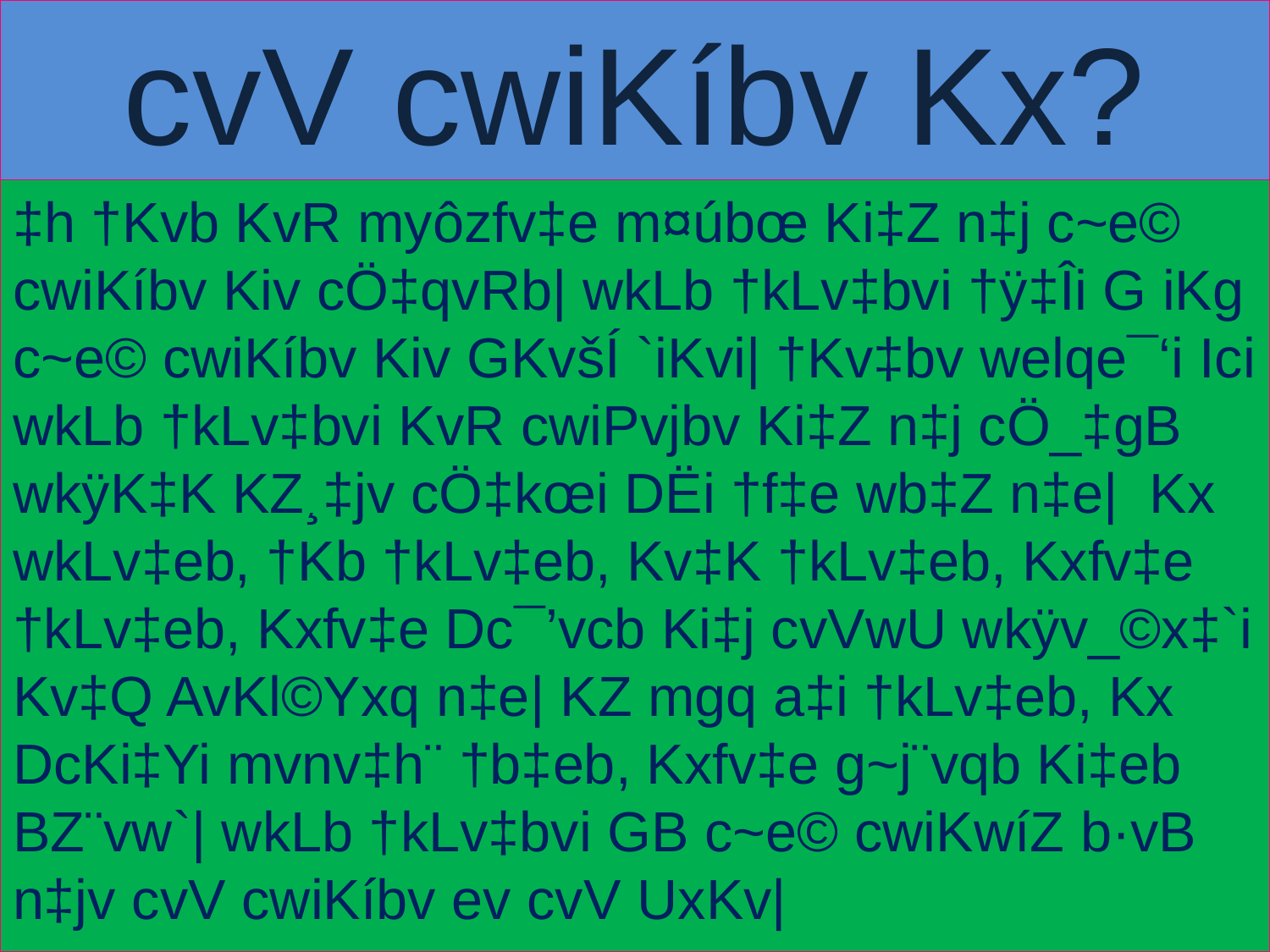

# cvV cwiKíbv Kx?
‡h †Kvb KvR myôzfv‡e m¤úbœ Ki‡Z n‡j c~e© cwiKíbv Kiv cÖ‡qvRb| wkLb †kLv‡bvi †ÿ‡Îi G iKg c~e© cwiKíbv Kiv GKvšÍ `iKvi| †Kv‡bv welqe¯‘i Ici wkLb †kLv‡bvi KvR cwiPvjbv Ki‡Z n‡j cÖ_‡gB wkÿK‡K KZ¸‡jv cÖ‡kœi DËi †f‡e wb‡Z n‡e|  Kx wkLv‡eb, †Kb †kLv‡eb, Kv‡K †kLv‡eb, Kxfv‡e †kLv‡eb, Kxfv‡e Dc¯’vcb Ki‡j cvVwU wkÿv_©x‡`i Kv‡Q AvKl©Yxq n‡e| KZ mgq a‡i †kLv‡eb, Kx DcKi‡Yi mvnv‡h¨ †b‡eb, Kxfv‡e g~j¨vqb Ki‡eb BZ¨vw`| wkLb †kLv‡bvi GB c~e© cwiKwíZ b·vB n‡jv cvV cwiKíbv ev cvV UxKv|